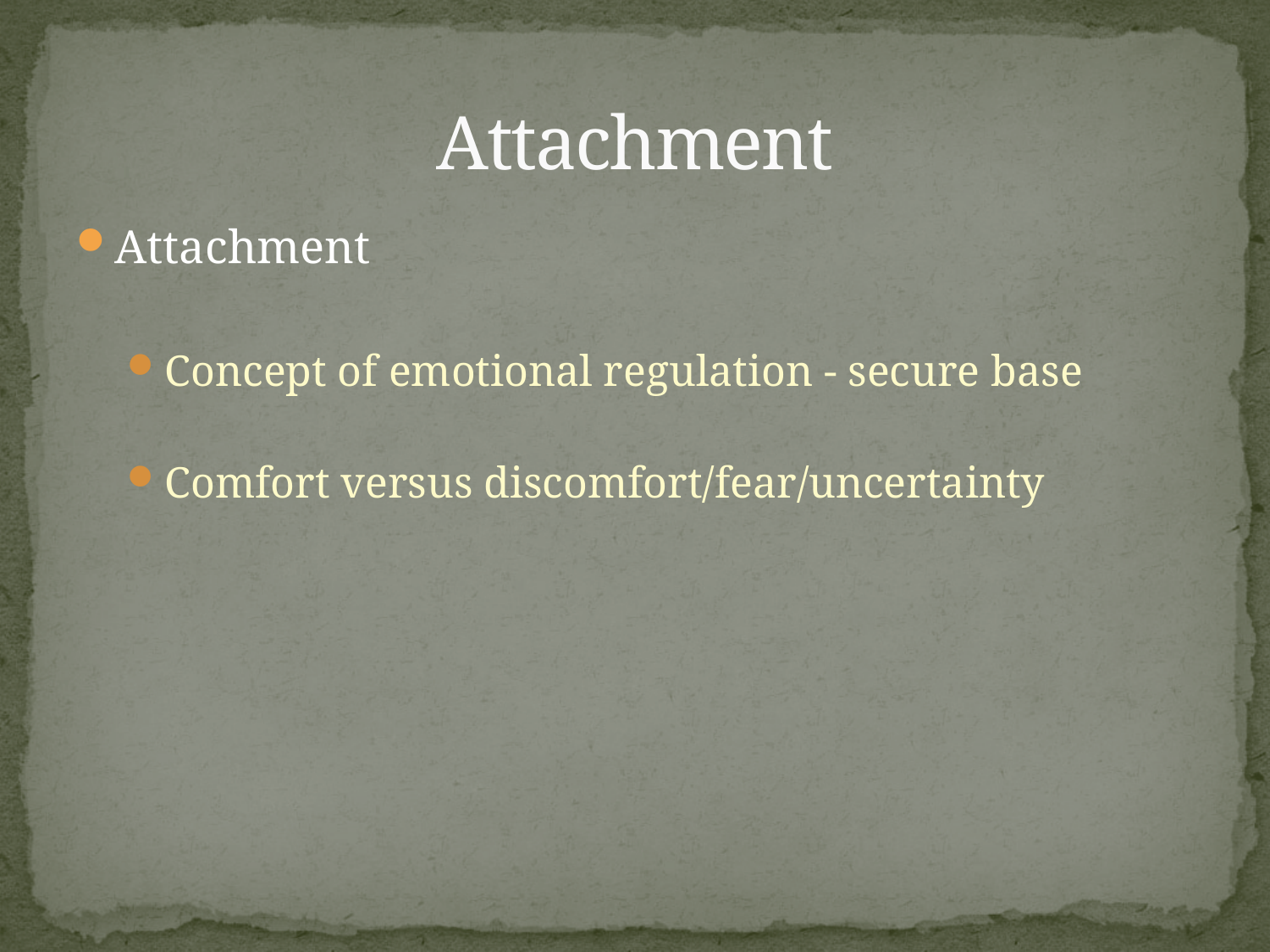

# Attachment
Attachment

Concept of emotional regulation - secure base

Comfort versus discomfort/fear/uncertainty